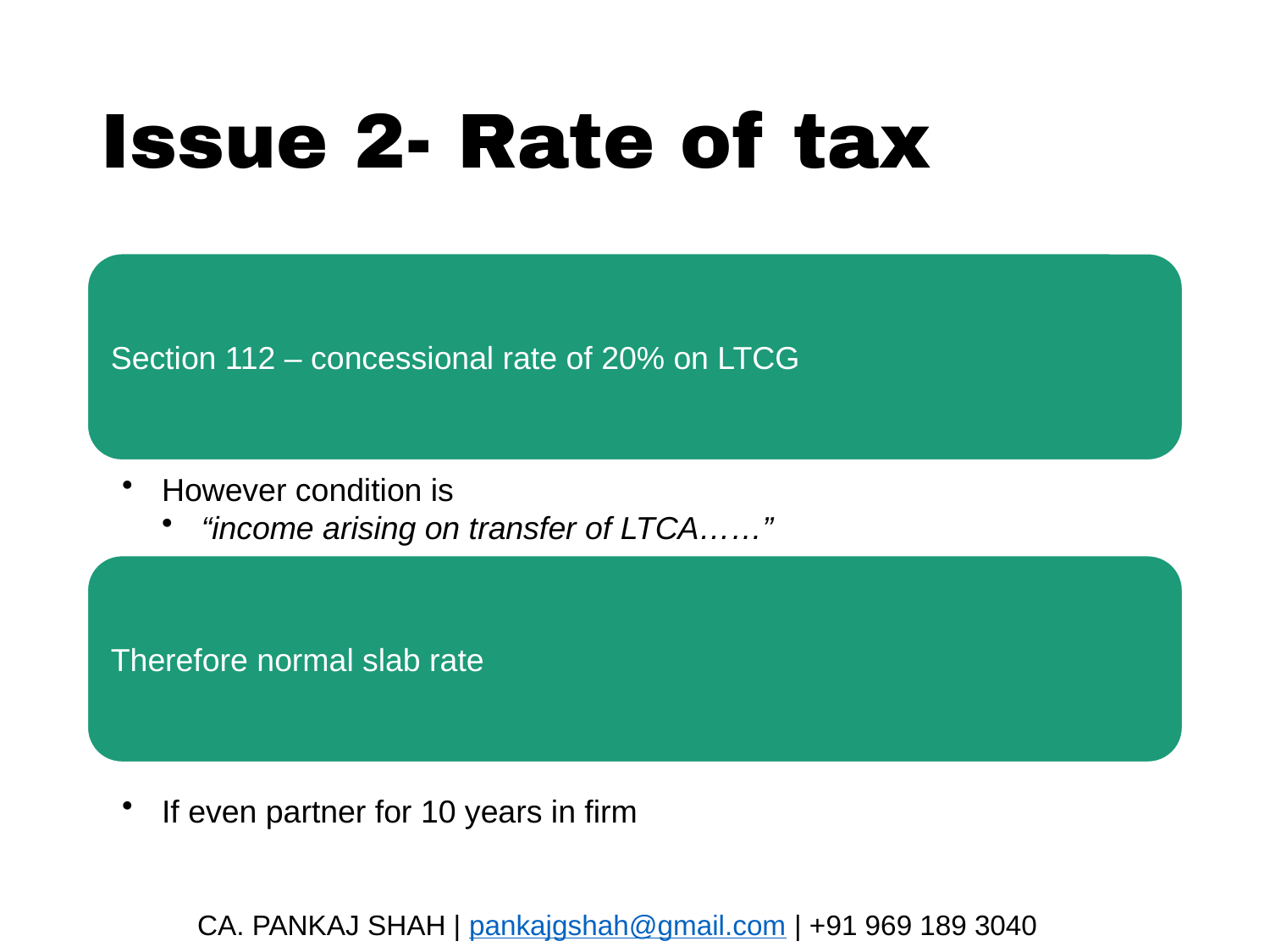

# Issue 2- Rate of tax
Section 112 – concessional rate of 20% on LTCG
However condition is
“income arising on transfer of LTCA……”
Therefore normal slab rate
If even partner for 10 years in firm
CA. PANKAJ SHAH | pankajgshah@gmail.com | +91 969 189 3040